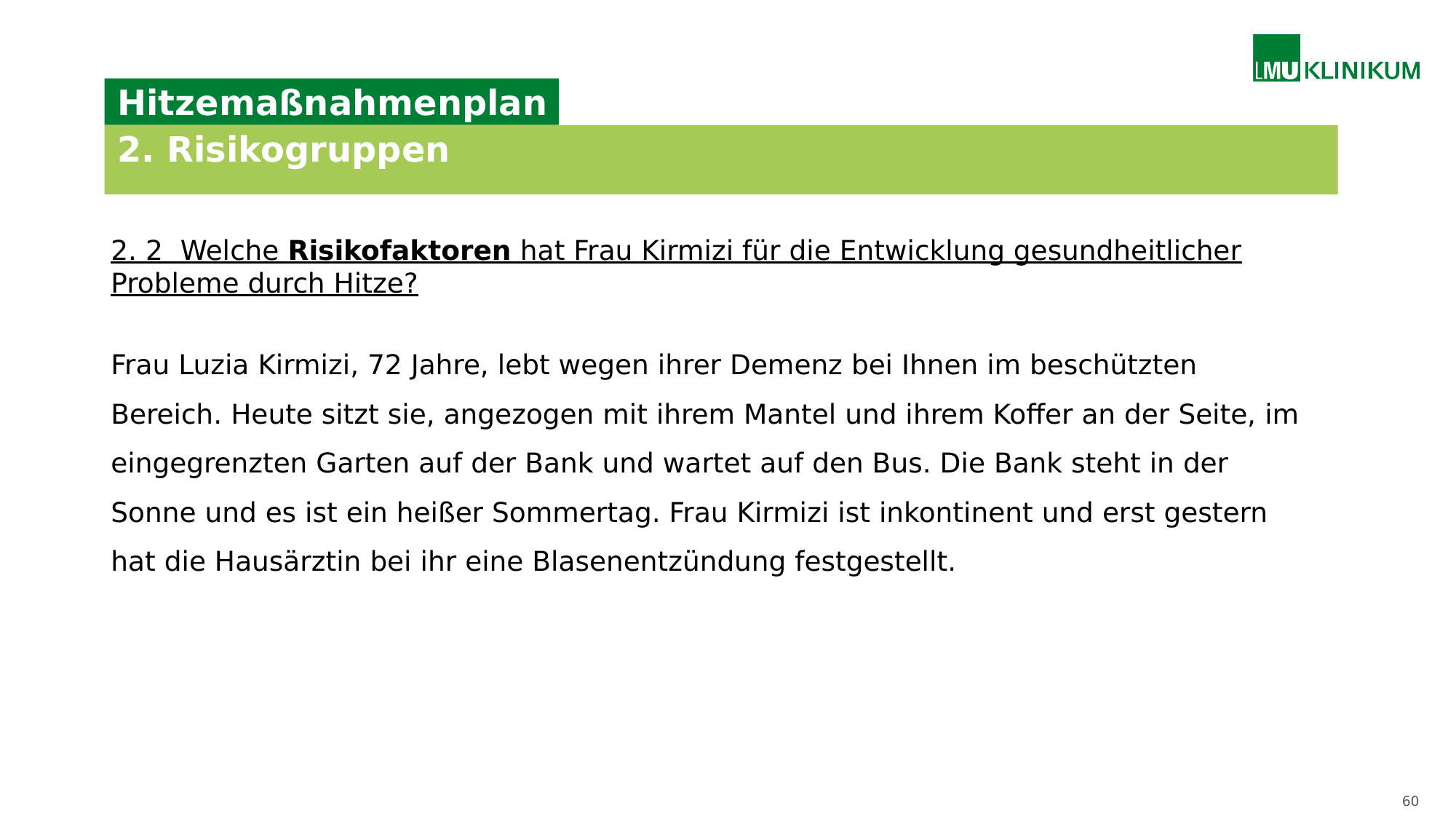

# Hitzemaßnahmenplan
2. Risikogruppen

2. 2  Welche Risikofaktoren hat Frau Kirmizi für die Entwicklung gesundheitlicher Probleme durch Hitze?

Frau Luzia Kirmizi, 72 Jahre, lebt wegen ihrer Demenz bei Ihnen im beschützten Bereich. Heute sitzt sie, angezogen mit ihrem Mantel und ihrem Koffer an der Seite, im eingegrenzten Garten auf der Bank und wartet auf den Bus. Die Bank steht in der Sonne und es ist ein heißer Sommertag. Frau Kirmizi ist inkontinent und erst gestern hat die Hausärztin bei ihr eine Blasenentzündung festgestellt.
60